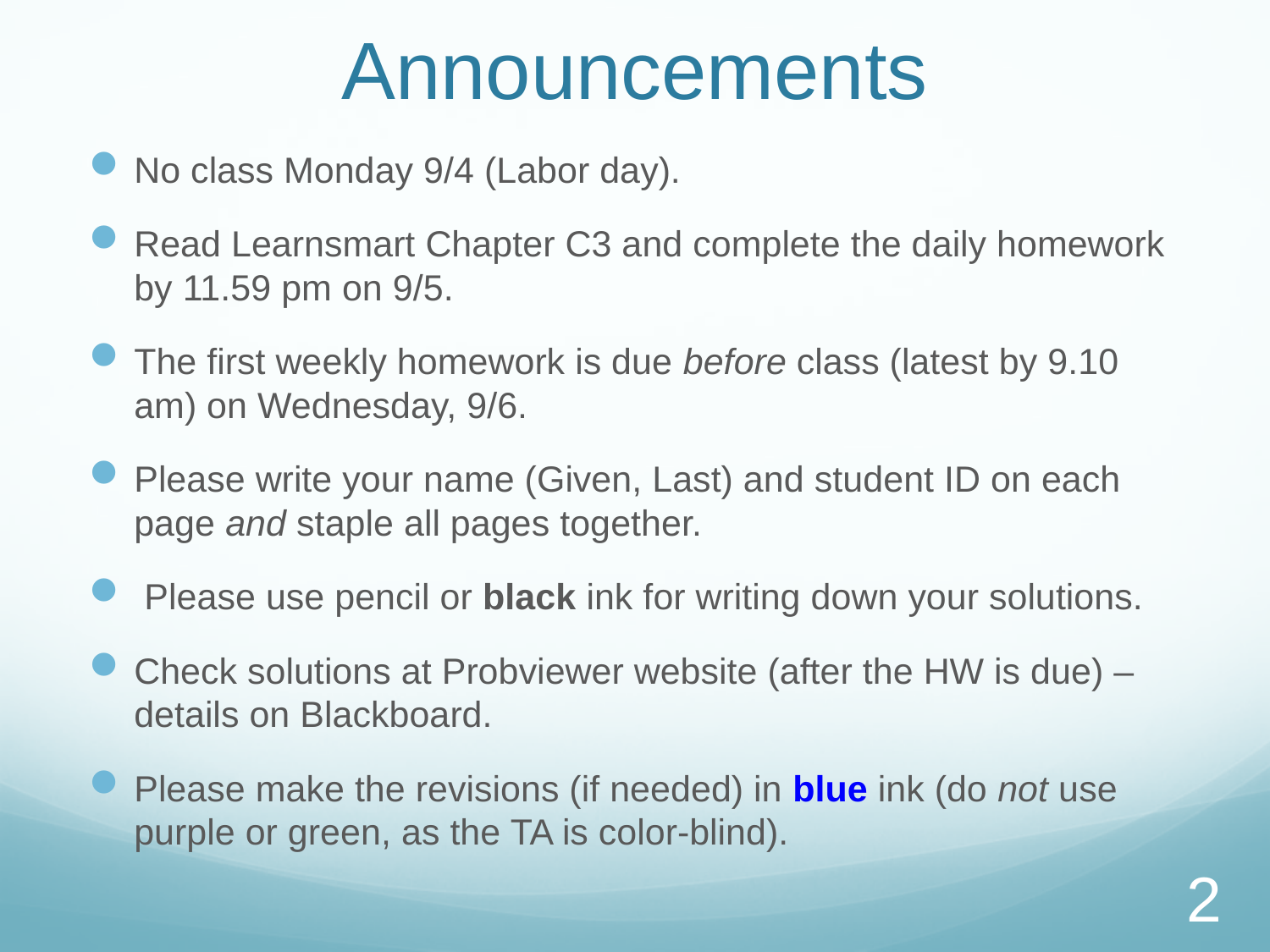

# Announcements
No class Monday 9/4 (Labor day).
Read Learnsmart Chapter C3 and complete the daily homework by 11.59 pm on 9/5.
The first weekly homework is due before class (latest by 9.10 am) on Wednesday, 9/6.
Please write your name (Given, Last) and student ID on each page and staple all pages together.
 Please use pencil or black ink for writing down your solutions.
Check solutions at Probviewer website (after the HW is due) – details on Blackboard.
Please make the revisions (if needed) in blue ink (do not use purple or green, as the TA is color-blind).
2